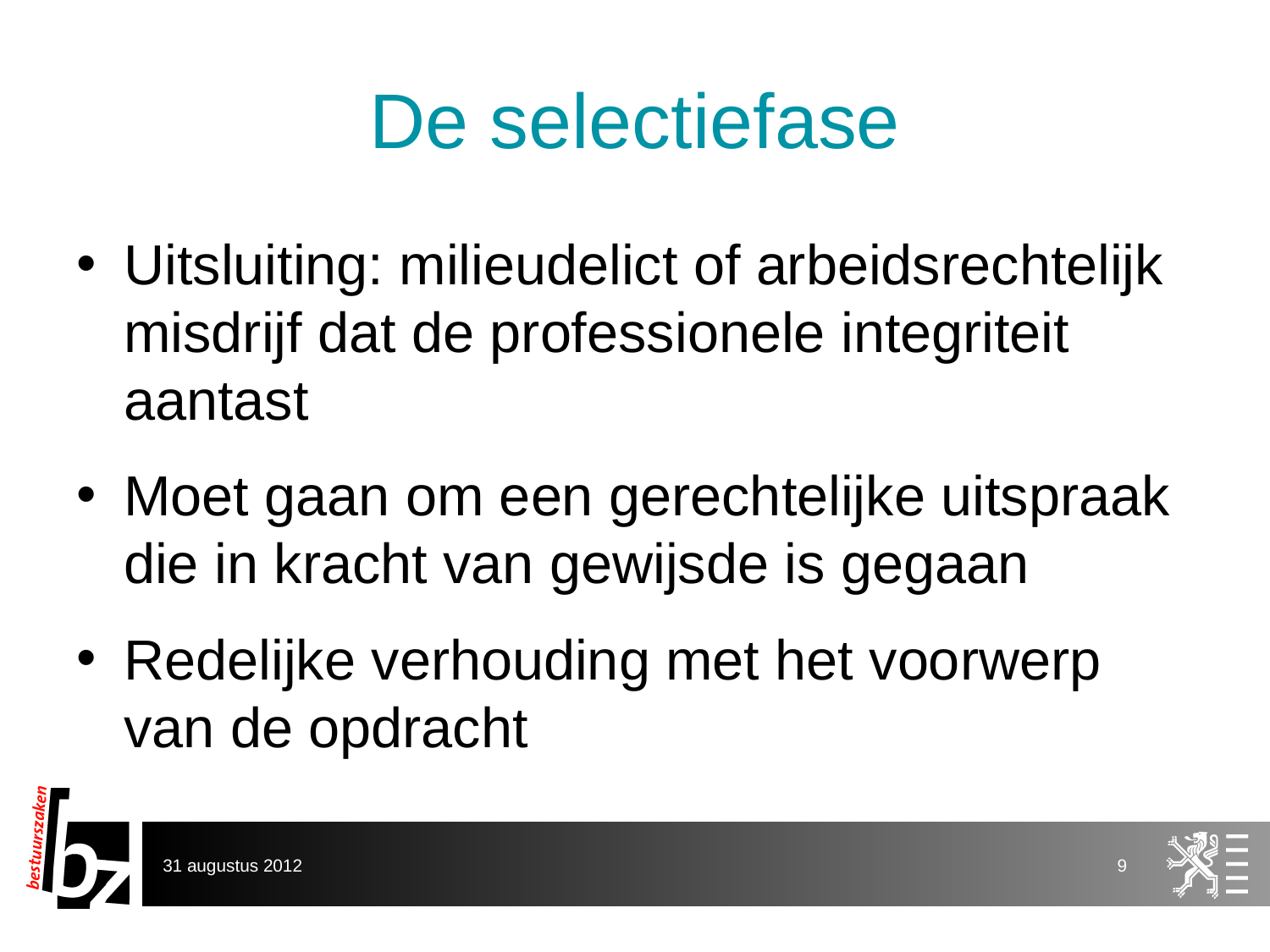

# De selectiefase
Uitsluiting: milieudelict of arbeidsrechtelijk misdrijf dat de professionele integriteit aantast
Moet gaan om een gerechtelijke uitspraak die in kracht van gewijsde is gegaan
Redelijke verhouding met het voorwerp van de opdracht
31 augustus 2012
9